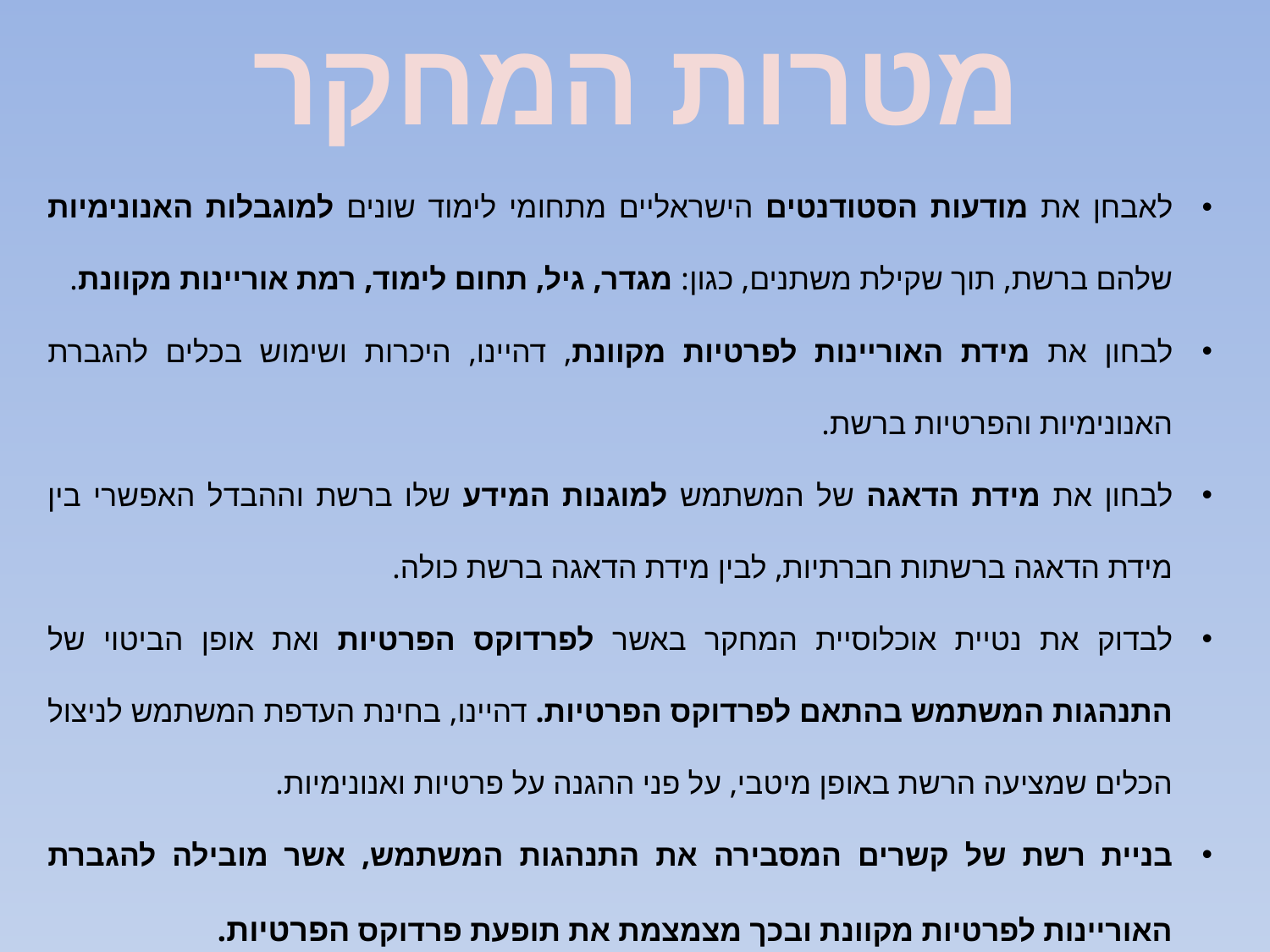

מטרות המחקר
לאבחן את מודעות הסטודנטים הישראליים מתחומי לימוד שונים למוגבלות האנונימיות שלהם ברשת, תוך שקילת משתנים, כגון: מגדר, גיל, תחום לימוד, רמת אוריינות מקוונת.
לבחון את מידת האוריינות לפרטיות מקוונת, דהיינו, היכרות ושימוש בכלים להגברת האנונימיות והפרטיות ברשת.
לבחון את מידת הדאגה של המשתמש למוגנות המידע שלו ברשת וההבדל האפשרי בין מידת הדאגה ברשתות חברתיות, לבין מידת הדאגה ברשת כולה.
לבדוק את נטיית אוכלוסיית המחקר באשר לפרדוקס הפרטיות ואת אופן הביטוי של התנהגות המשתמש בהתאם לפרדוקס הפרטיות. דהיינו, בחינת העדפת המשתמש לניצול הכלים שמציעה הרשת באופן מיטבי, על פני ההגנה על פרטיות ואנונימיות.
בניית רשת של קשרים המסבירה את התנהגות המשתמש, אשר מובילה להגברת האוריינות לפרטיות מקוונת ובכך מצמצמת את תופעת פרדוקס הפרטיות.